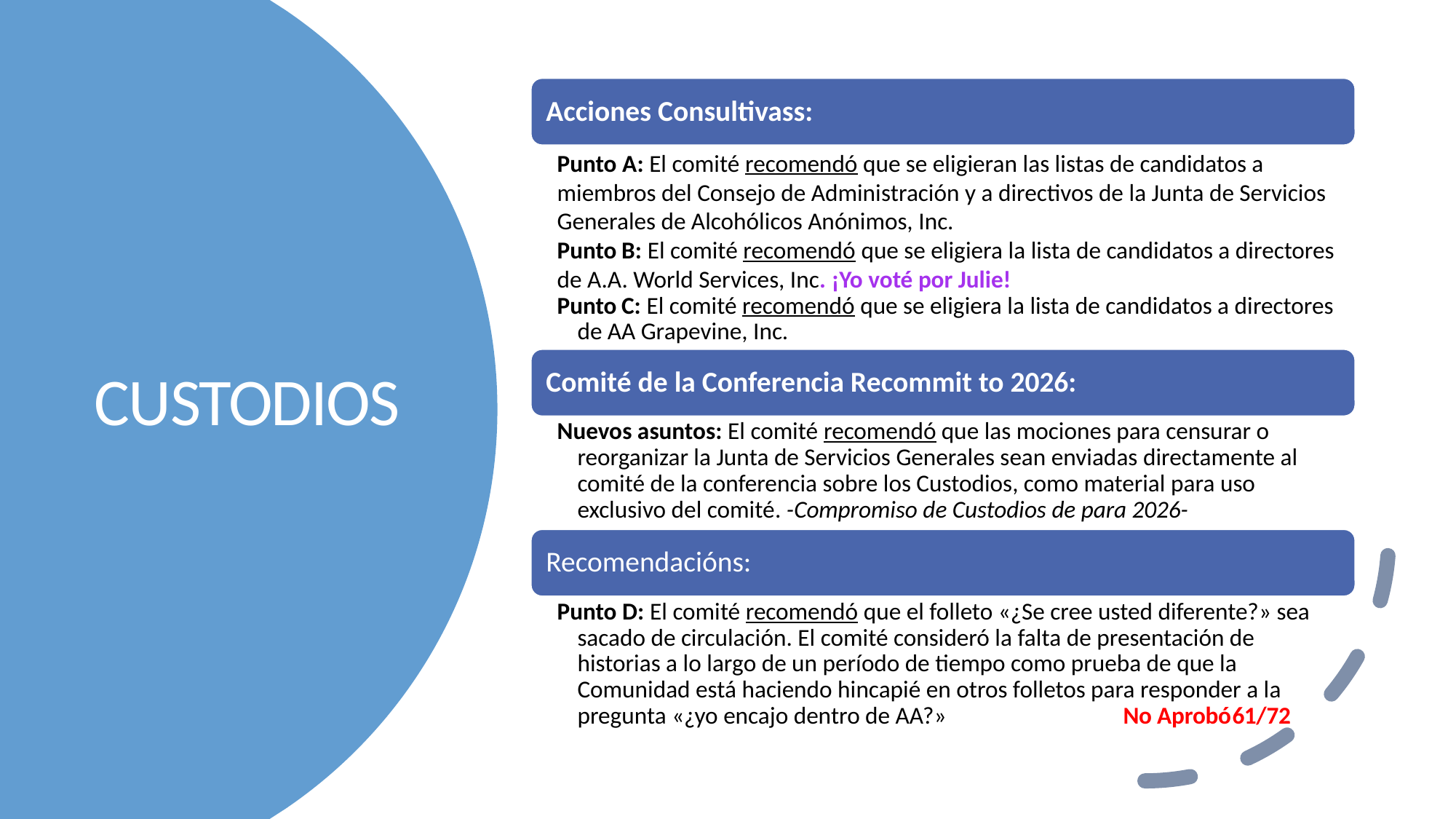

Acciones Consultivass:
Punto A: El comité recomendó que se eligieran las listas de candidatos a miembros del Consejo de Administración y a directivos de la Junta de Servicios Generales de Alcohólicos Anónimos, Inc.
Punto B: El comité recomendó que se eligiera la lista de candidatos a directores de A.A. World Services, Inc. ¡Yo voté por Julie!
Punto C: El comité recomendó que se eligiera la lista de candidatos a directores de AA Grapevine, Inc.
Comité de la Conferencia Recommit to 2026:
Nuevos asuntos: El comité recomendó que las mociones para censurar o reorganizar la Junta de Servicios Generales sean enviadas directamente al comité de la conferencia sobre los Custodios, como material para uso exclusivo del comité. -Compromiso de Custodios de para 2026-
Recomendacións:
Punto D: El comité recomendó que el folleto «¿Se cree usted diferente?» sea sacado de circulación. El comité consideró la falta de presentación de historias a lo largo de un período de tiempo como prueba de que la Comunidad está haciendo hincapié en otros folletos para responder a la pregunta «¿yo encajo dentro de AA?»		No Aprobó	61/72
# Custodios

57